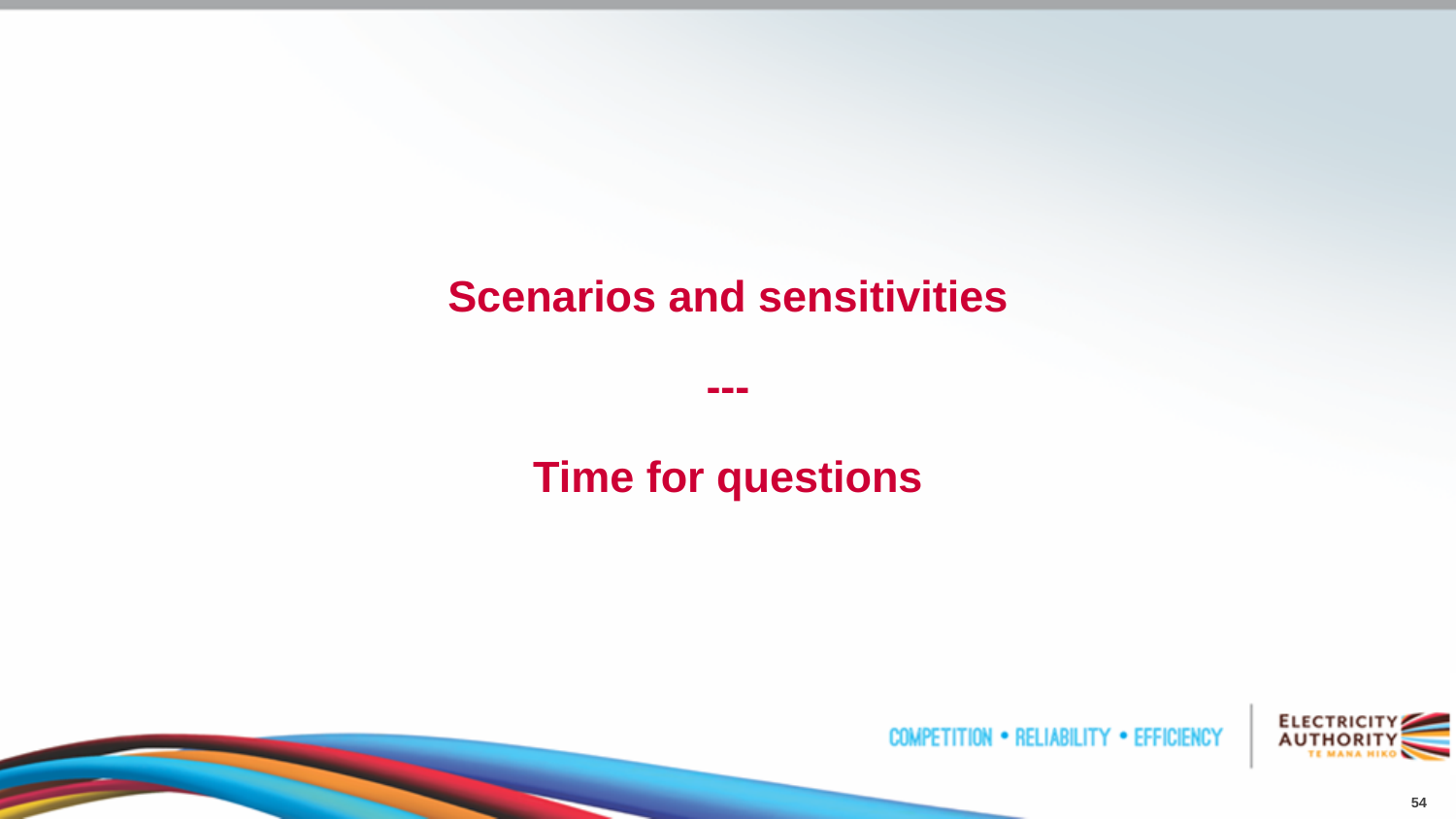

Scenarios and sensitivities
---
Time for questions
54